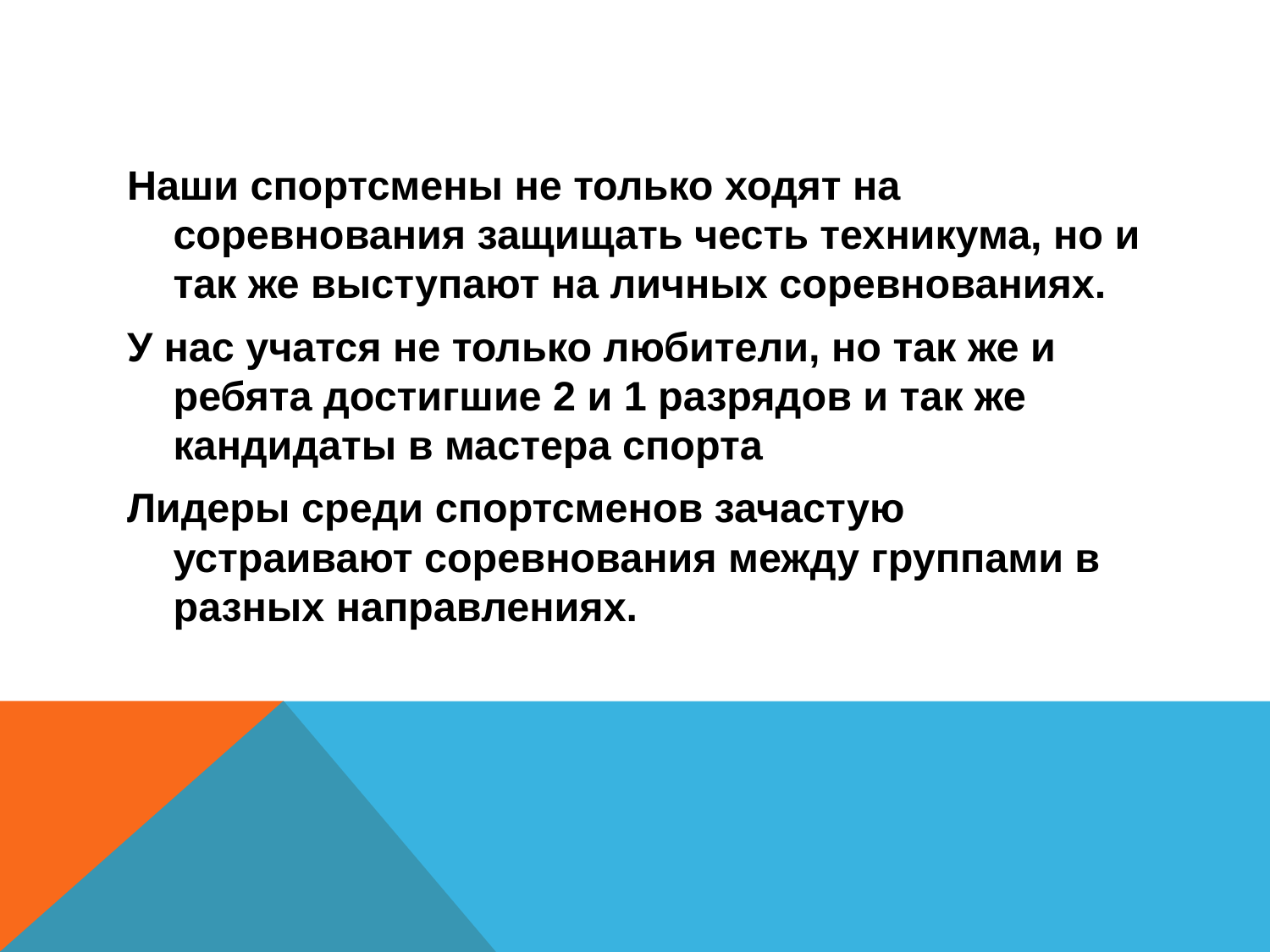

Наши спортсмены не только ходят на соревнования защищать честь техникума, но и так же выступают на личных соревнованиях.
У нас учатся не только любители, но так же и ребята достигшие 2 и 1 разрядов и так же кандидаты в мастера спорта
Лидеры среди спортсменов зачастую устраивают соревнования между группами в разных направлениях.